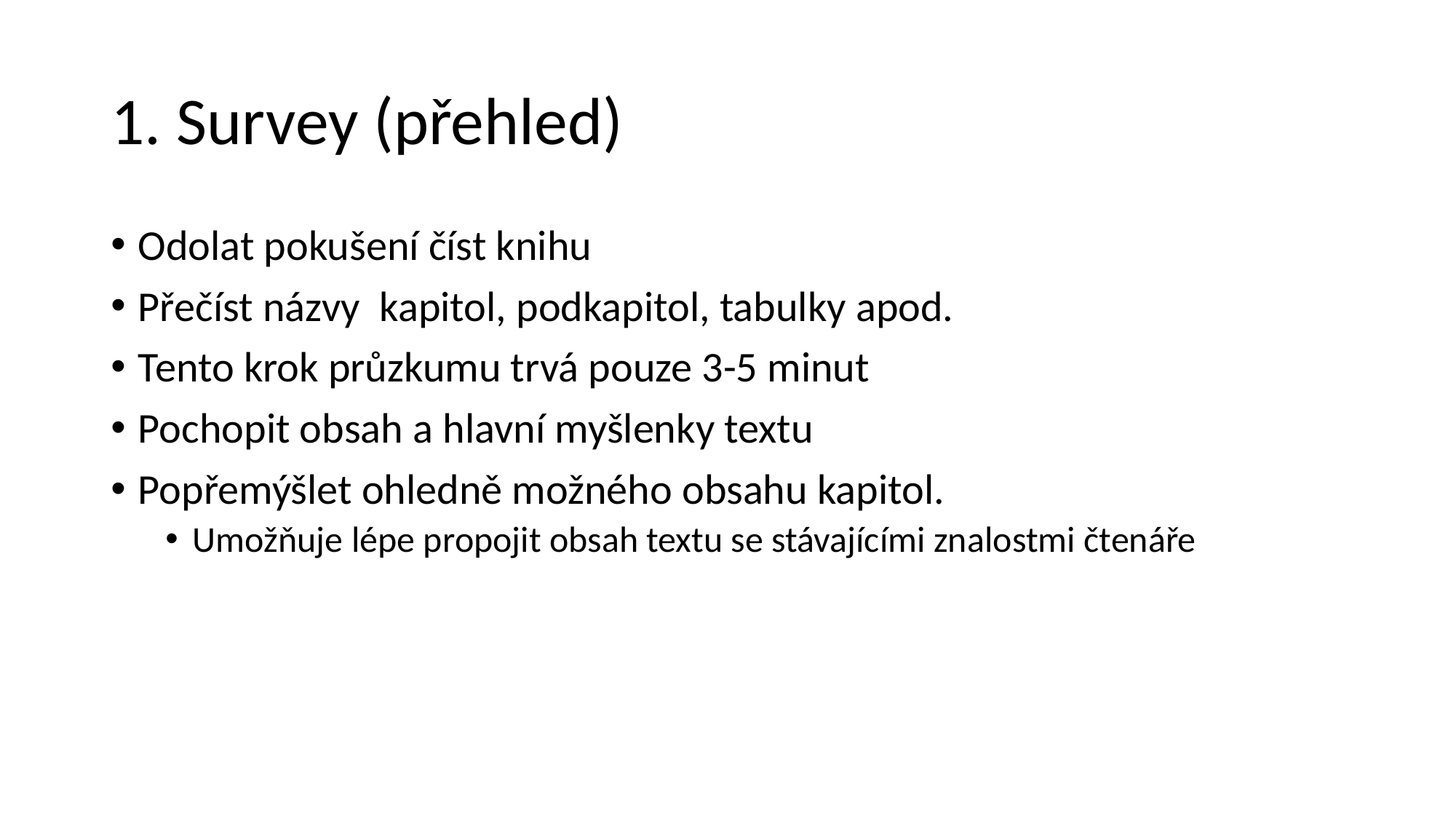

# 1. Survey (přehled)
Odolat pokušení číst knihu
Přečíst názvy  kapitol, podkapitol, tabulky apod.
Tento krok průzkumu trvá pouze 3-5 minut
Pochopit obsah a hlavní myšlenky textu
Popřemýšlet ohledně možného obsahu kapitol.
Umožňuje lépe propojit obsah textu se stávajícími znalostmi čtenáře